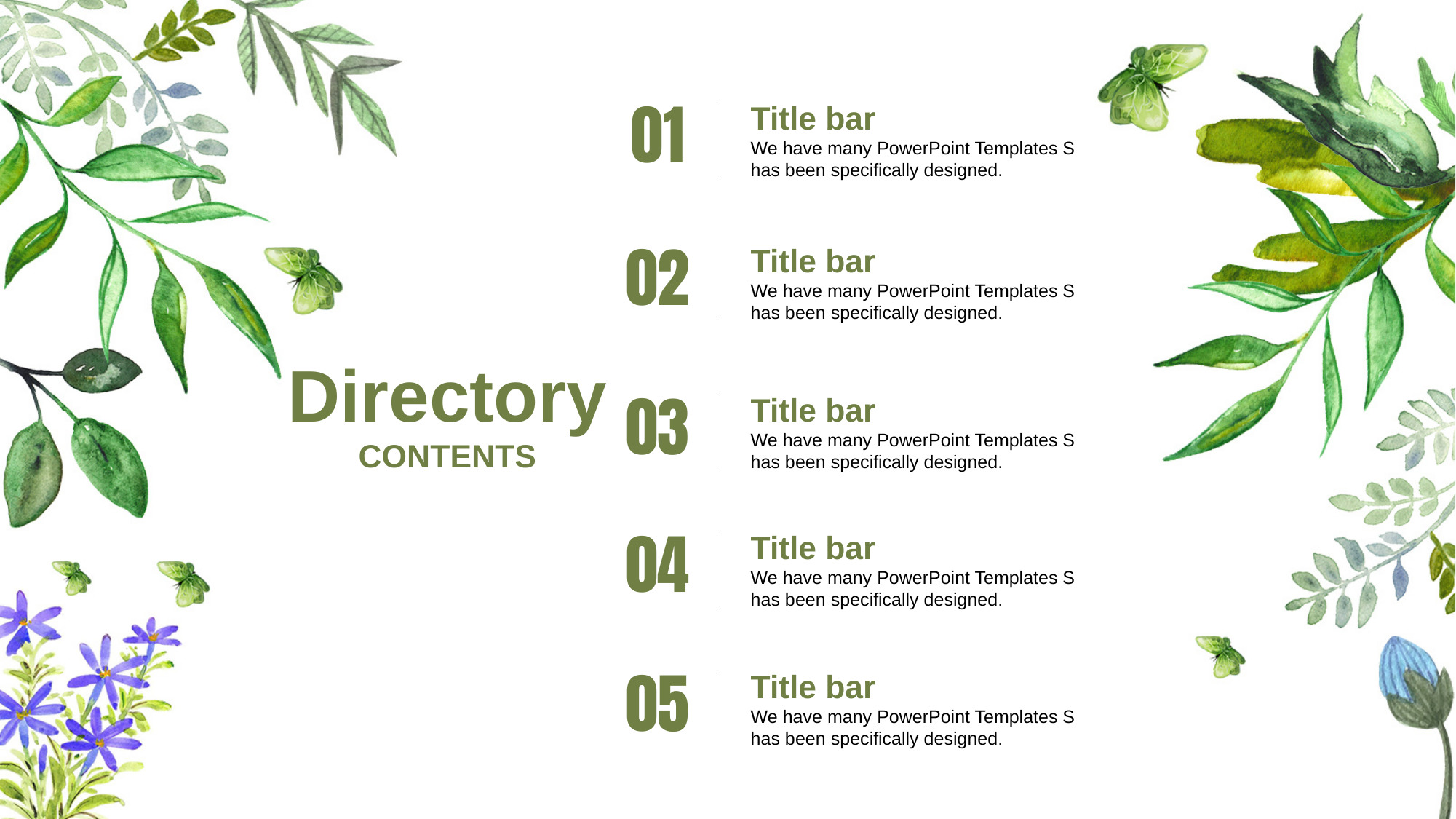

01
Title bar
We have many PowerPoint Templates S has been specifically designed.
02
Title bar
We have many PowerPoint Templates S has been specifically designed.
Directory
03
Title bar
We have many PowerPoint Templates S has been specifically designed.
CONTENTS
04
Title bar
We have many PowerPoint Templates S has been specifically designed.
05
Title bar
We have many PowerPoint Templates S has been specifically designed.